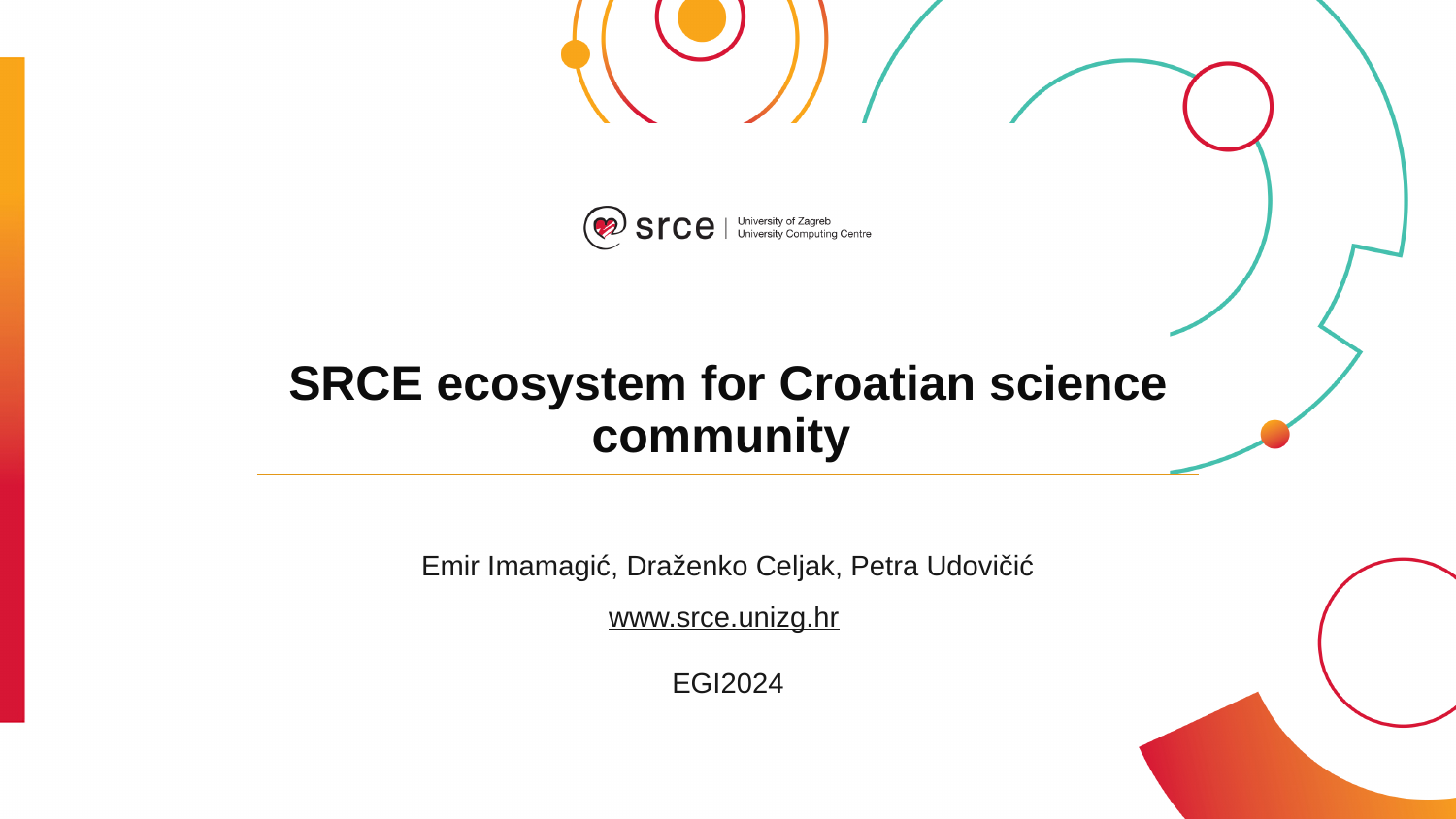

# SRCE ecosystem for Croatian science community

Emir Imamagić, Draženko Celjak, Petra Udovičić
www.srce.unizg.hr
EGI2024